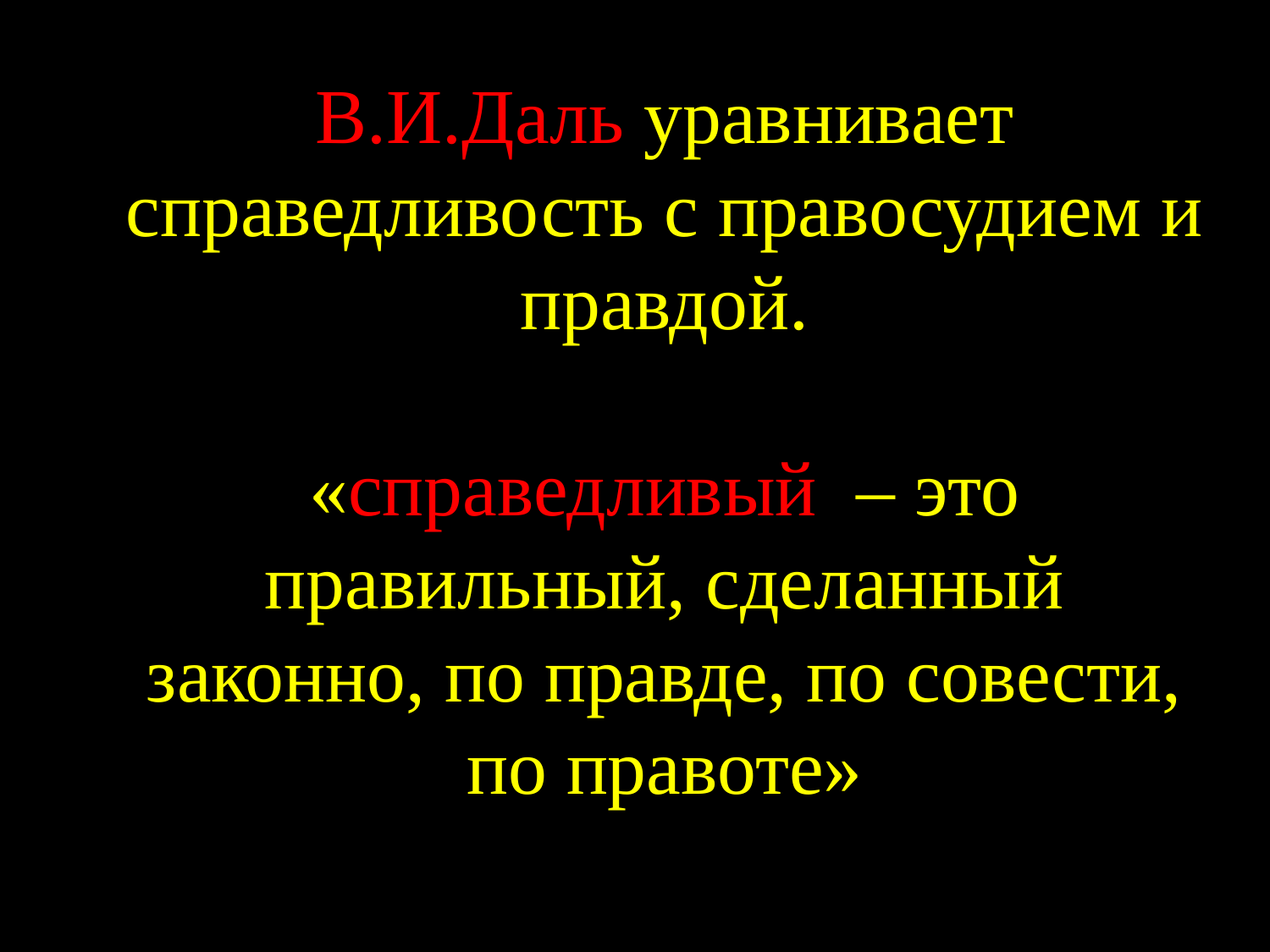

В.И.Даль уравнивает справедливость с правосудием и правдой.

«справедливый  – это правильный, сделанный законно, по правде, по совести, по правоте»